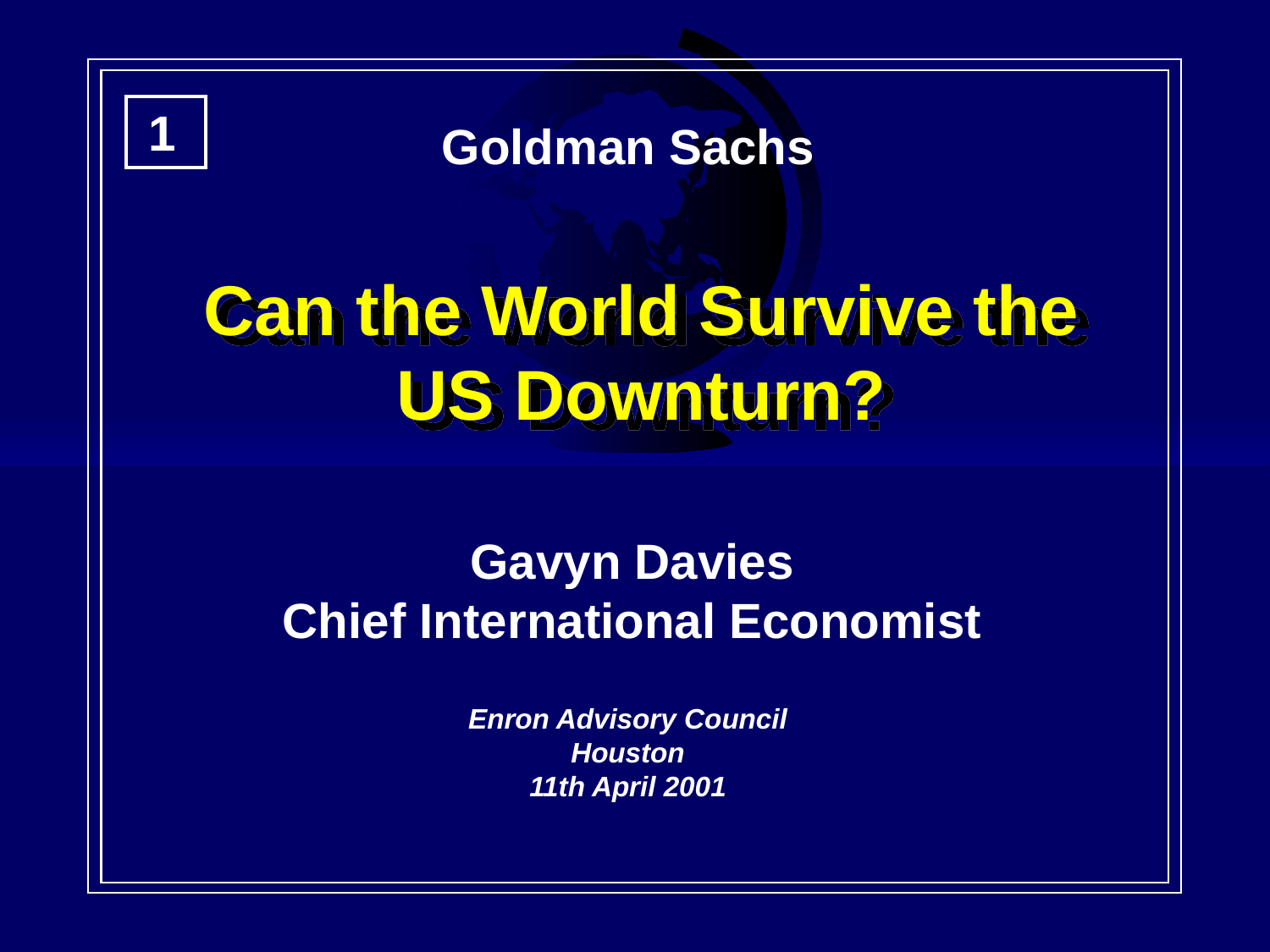

Goldman Sachs
1

# Can the World Survive the US Downturn?

Gavyn Davies
Chief International Economist

Enron Advisory Council
Houston
11th April 2001